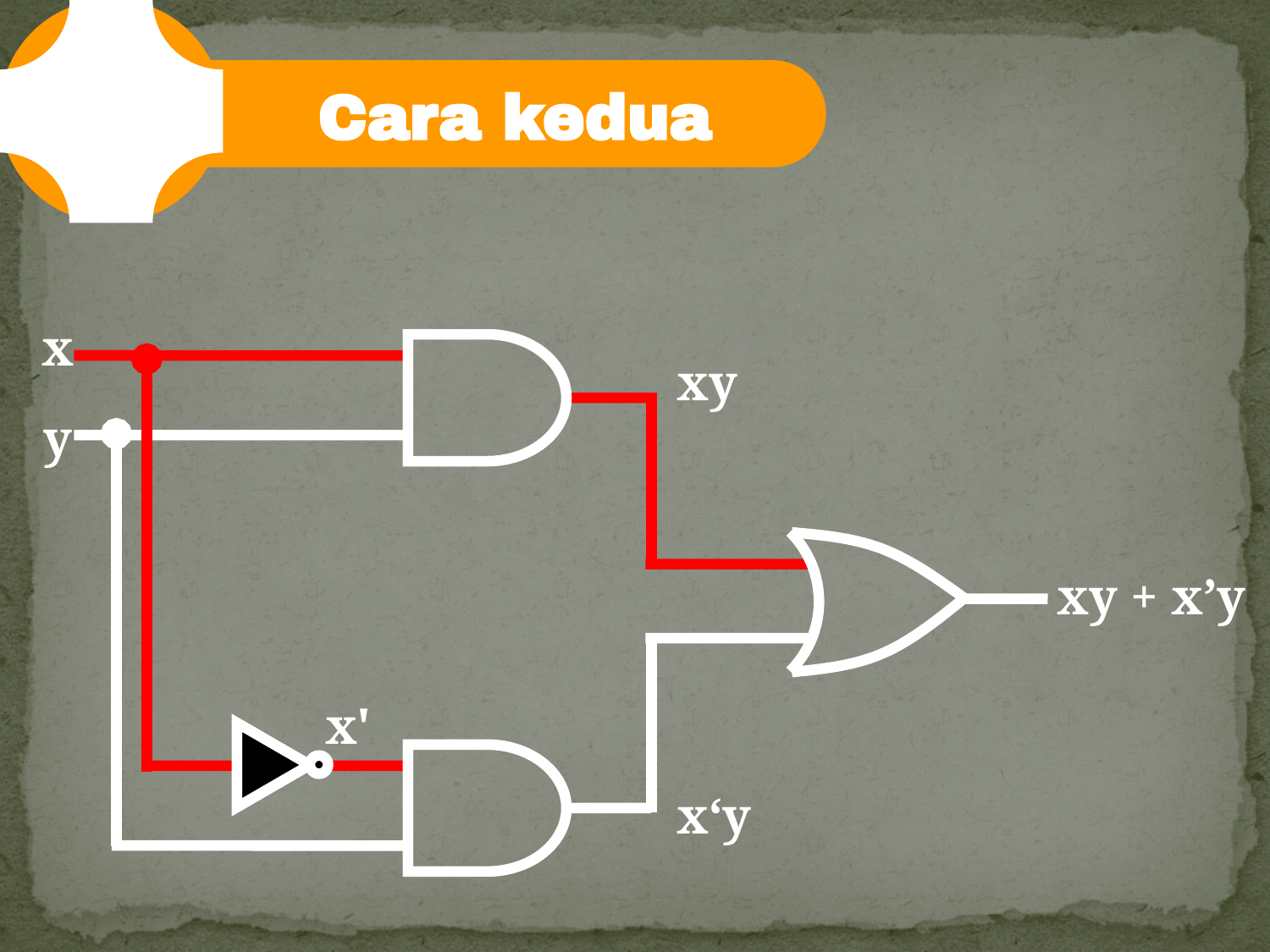

Cara kedua
x

xy

y

xy + x’y

x'

x‘y